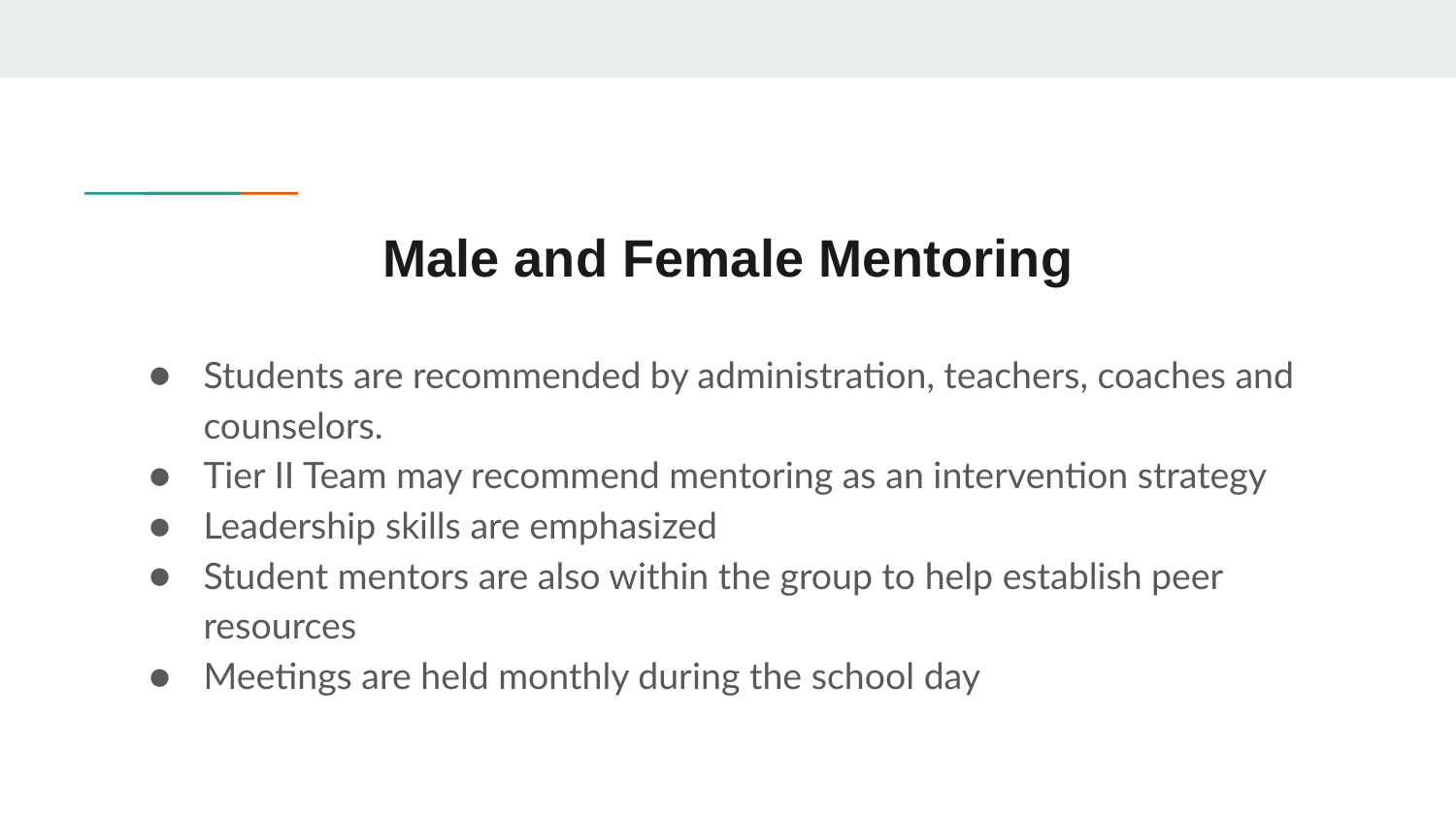

# Male and Female Mentoring
Students are recommended by administration, teachers, coaches and counselors.
Tier II Team may recommend mentoring as an intervention strategy
Leadership skills are emphasized
Student mentors are also within the group to help establish peer resources
Meetings are held monthly during the school day